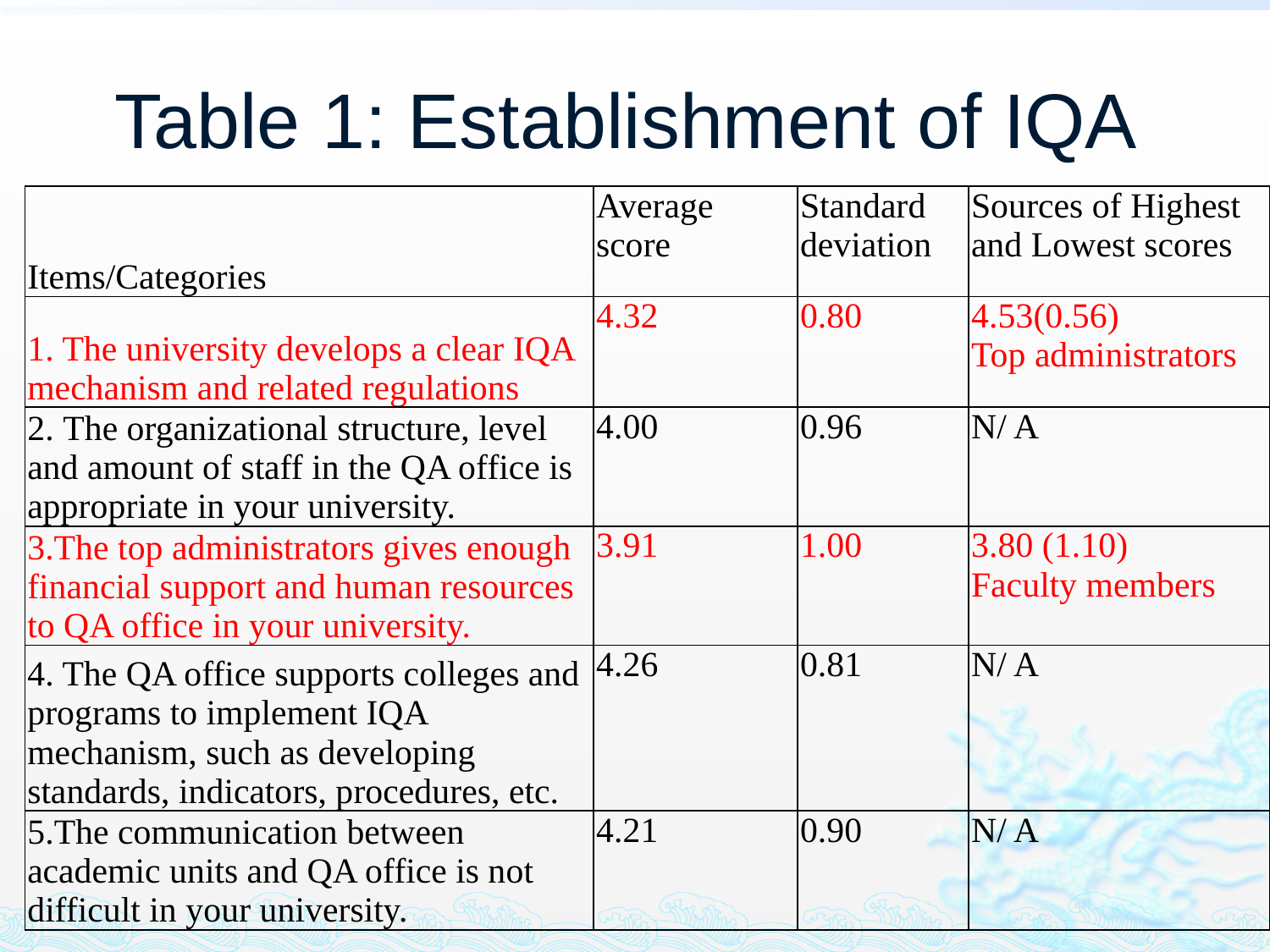

# Table 1: Establishment of IQA
| Items/Categories | Average score | Standard deviation | Sources of Highest and Lowest scores |
| --- | --- | --- | --- |
| 1. The university develops a clear IQA mechanism and related regulations | 4.32 | 0.80 | 4.53(0.56) Top administrators |
| 2. The organizational structure, level and amount of staff in the QA office is appropriate in your university. | 4.00 | 0.96 | N/ A |
| 3.The top administrators gives enough financial support and human resources to QA office in your university. | 3.91 | 1.00 | 3.80 (1.10) Faculty members |
| 4. The QA office supports colleges and programs to implement IQA mechanism, such as developing standards, indicators, procedures, etc. | 4.26 | 0.81 | N/ A |
| 5.The communication between academic units and QA office is not difficult in your university. | 4.21 | 0.90 | N/ A |